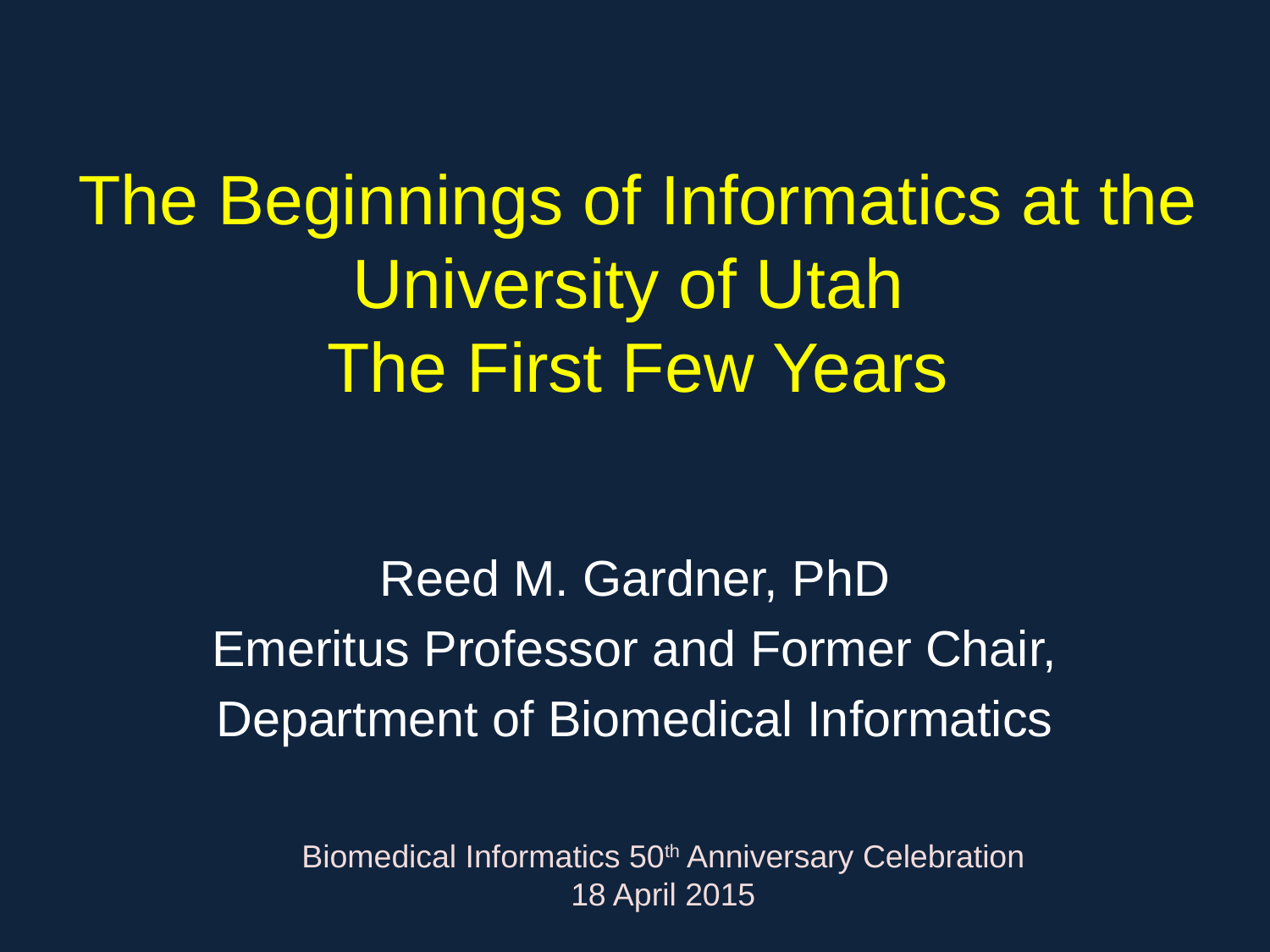

# The Beginnings of Informatics at the University of Utah The First Few Years
Reed M. Gardner, PhD
Emeritus Professor and Former Chair,
Department of Biomedical Informatics
Biomedical Informatics 50th Anniversary Celebration
18 April 2015